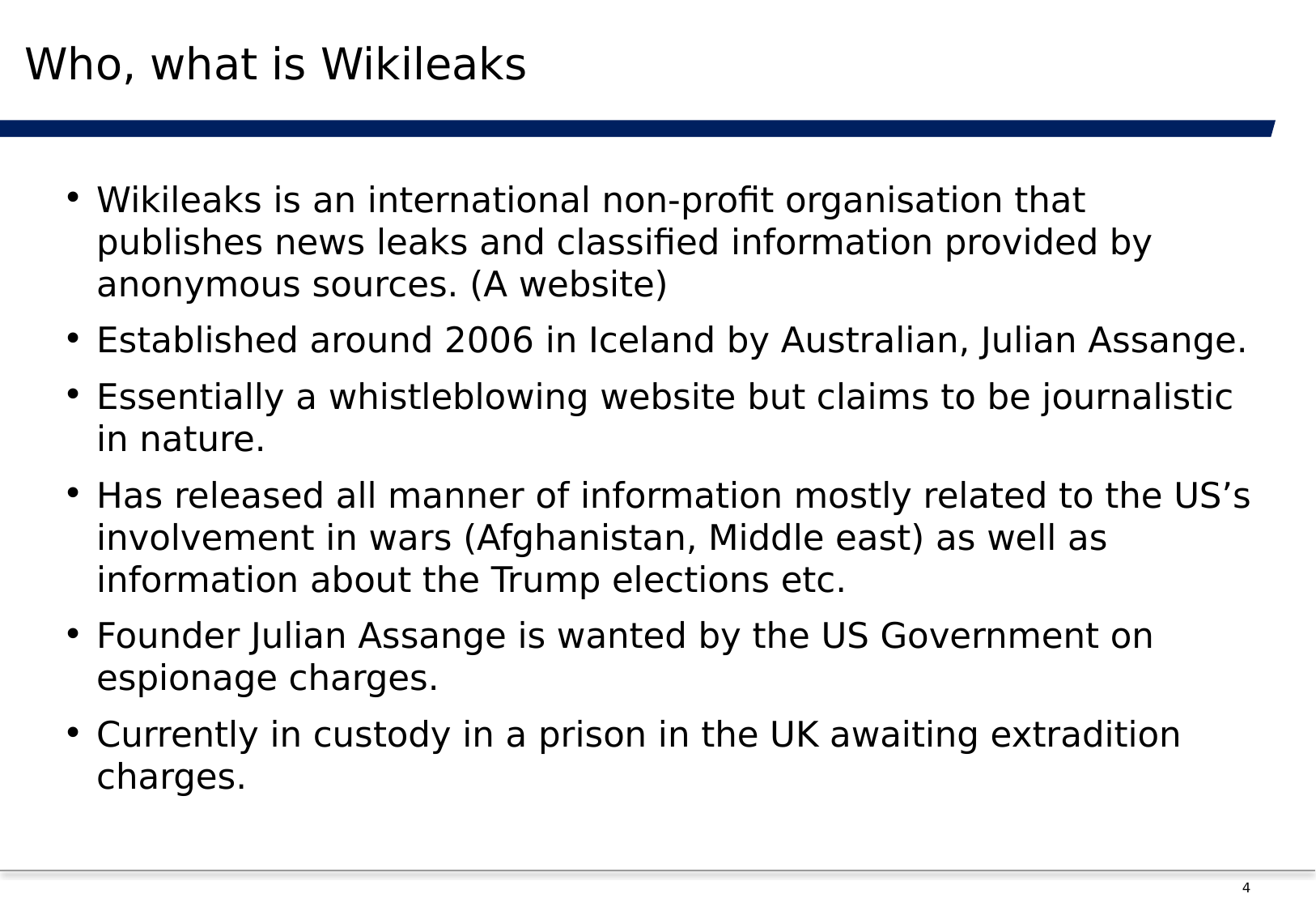

# Who, what is Wikileaks
Wikileaks is an international non-profit organisation that publishes news leaks and classified information provided by anonymous sources. (A website)
Established around 2006 in Iceland by Australian, Julian Assange.
Essentially a whistleblowing website but claims to be journalistic in nature.
Has released all manner of information mostly related to the US’s involvement in wars (Afghanistan, Middle east) as well as information about the Trump elections etc.
Founder Julian Assange is wanted by the US Government on espionage charges.
Currently in custody in a prison in the UK awaiting extradition charges.